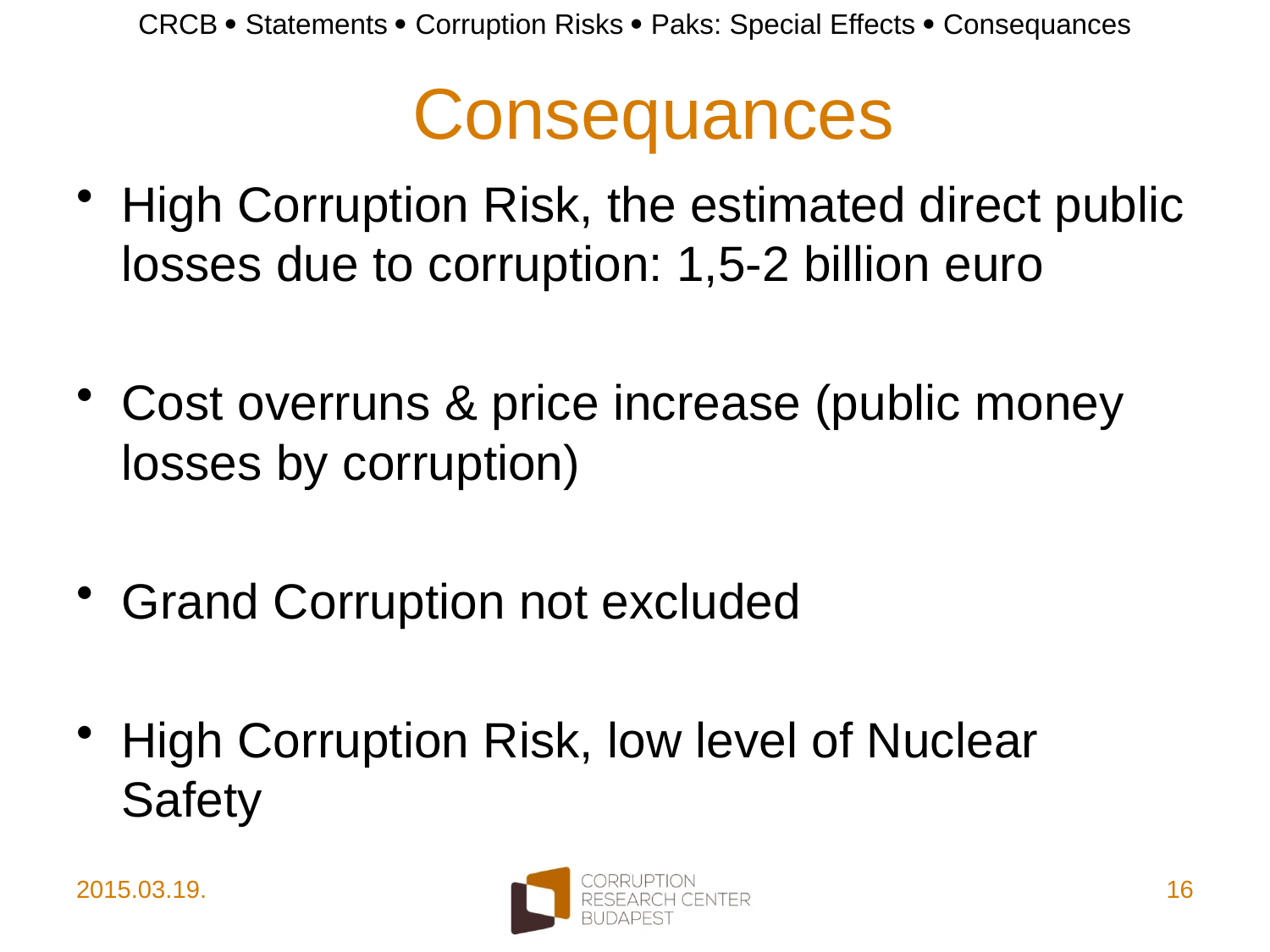

CRCB • Statements • Corruption Risks • Paks: Special Effects • Consequances
# Consequances
High Corruption Risk, the estimated direct public losses due to corruption: 1,5-2 billion euro

Cost overruns & price increase (public money losses by corruption)

Grand Corruption not excluded

High Corruption Risk, low level of Nuclear Safety

2015.03.19.
16